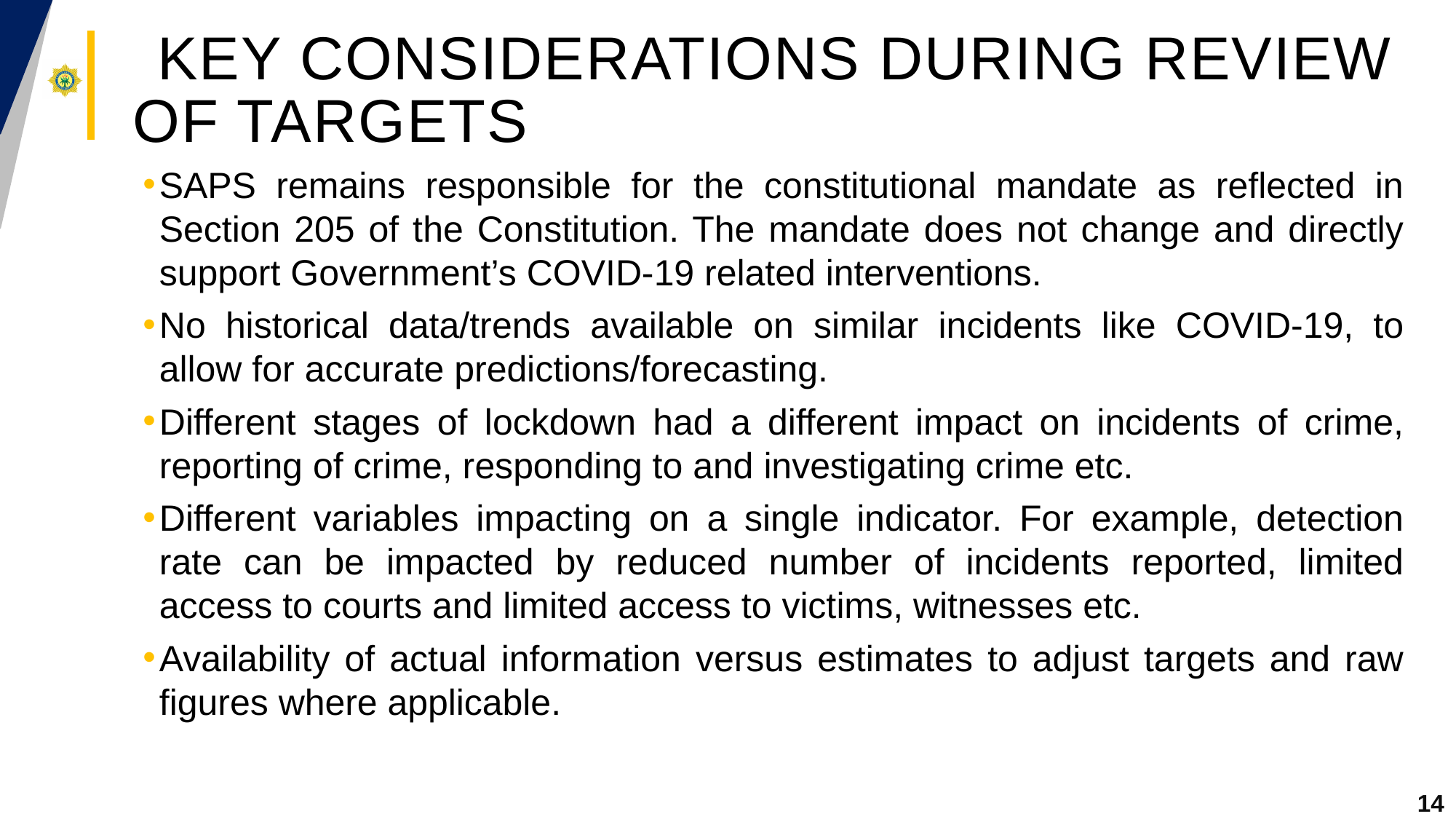

# key considerations during review of targets
SAPS remains responsible for the constitutional mandate as reflected in Section 205 of the Constitution. The mandate does not change and directly support Government’s COVID-19 related interventions.
No historical data/trends available on similar incidents like COVID-19, to allow for accurate predictions/forecasting.
Different stages of lockdown had a different impact on incidents of crime, reporting of crime, responding to and investigating crime etc.
Different variables impacting on a single indicator. For example, detection rate can be impacted by reduced number of incidents reported, limited access to courts and limited access to victims, witnesses etc.
Availability of actual information versus estimates to adjust targets and raw figures where applicable.

14